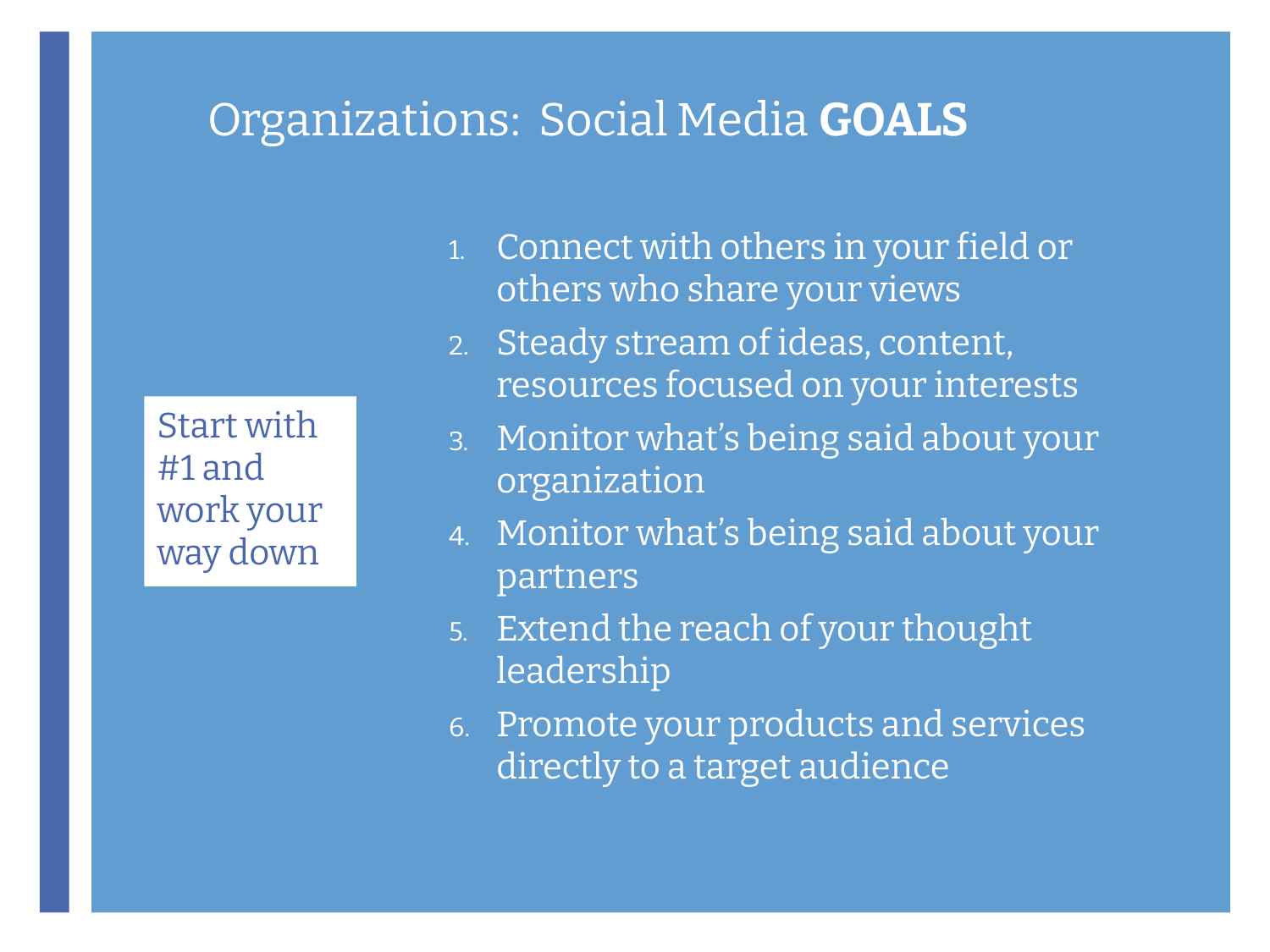

# Organizations:  Social Media GOALS
Connect with others in your field or others who share your views
Steady stream of ideas, content, resources focused on your interests
Monitor what’s being said about your organization
Monitor what’s being said about your partners
Extend the reach of your thought leadership
Promote your products and services directly to a target audience

Start with #1 and work your way down